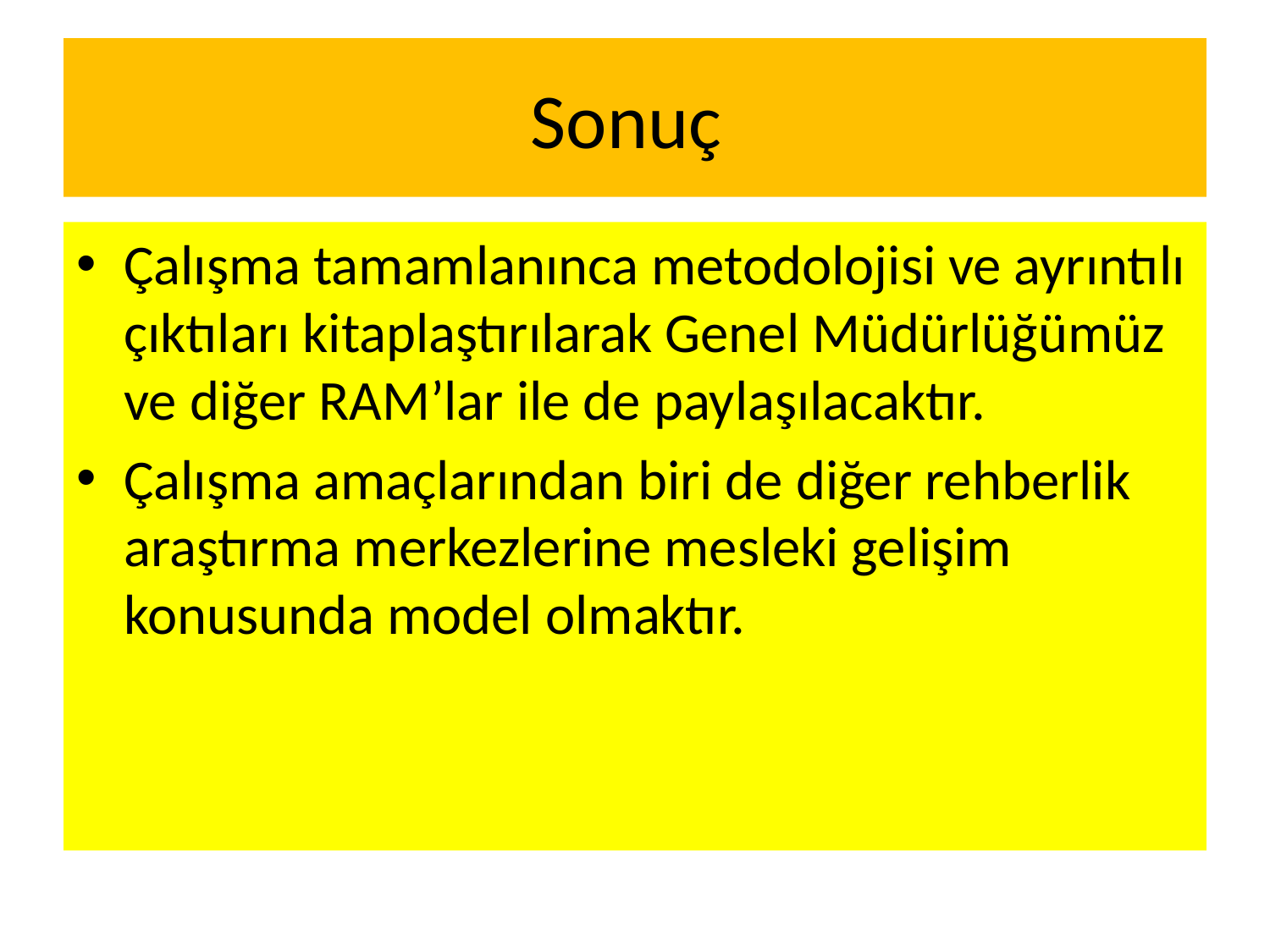

# Sonuç
Çalışma tamamlanınca metodolojisi ve ayrıntılı çıktıları kitaplaştırılarak Genel Müdürlüğümüz ve diğer RAM’lar ile de paylaşılacaktır.
Çalışma amaçlarından biri de diğer rehberlik araştırma merkezlerine mesleki gelişim konusunda model olmaktır.